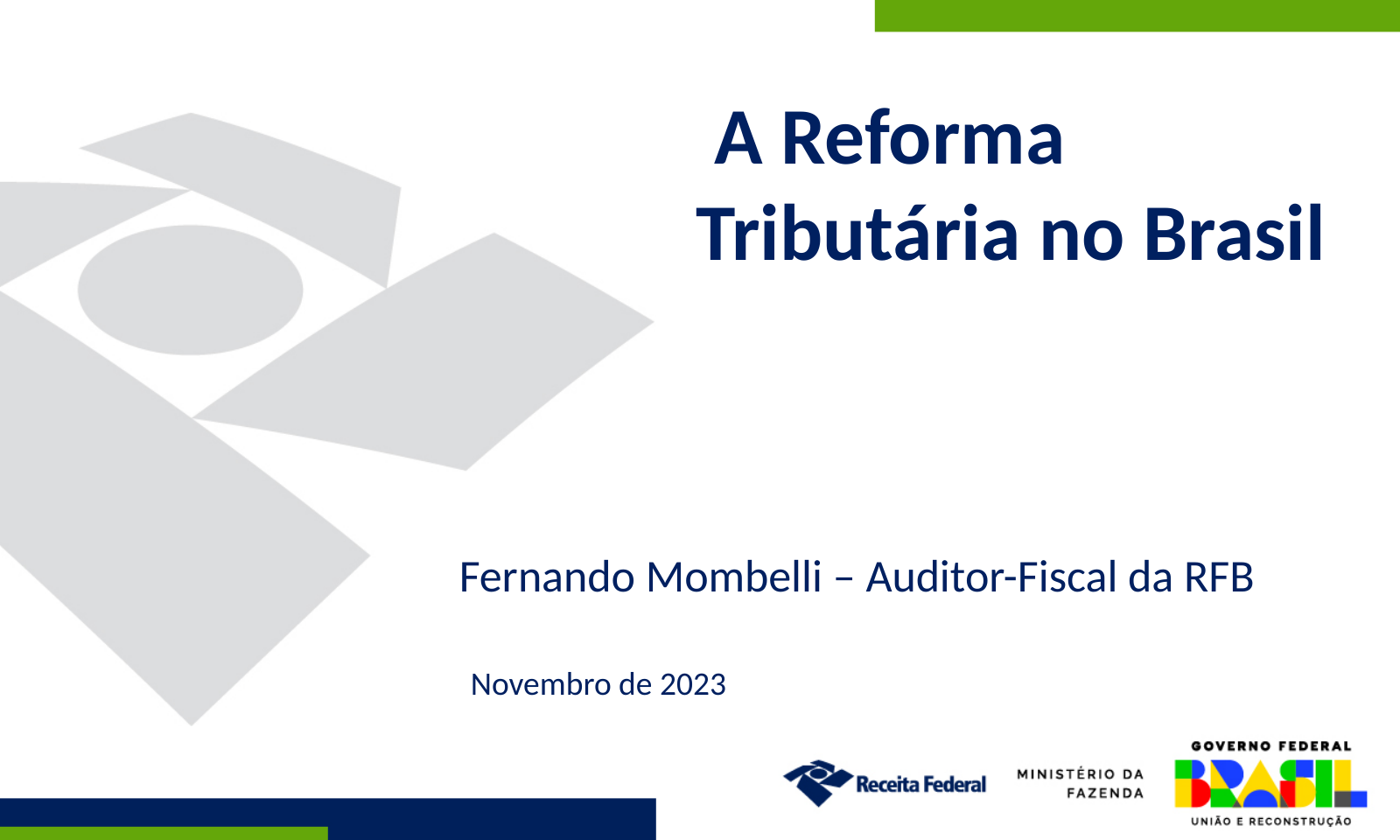

A Reforma Tributária no Brasil
Fernando Mombelli – Auditor-Fiscal da RFB
Novembro de 2023